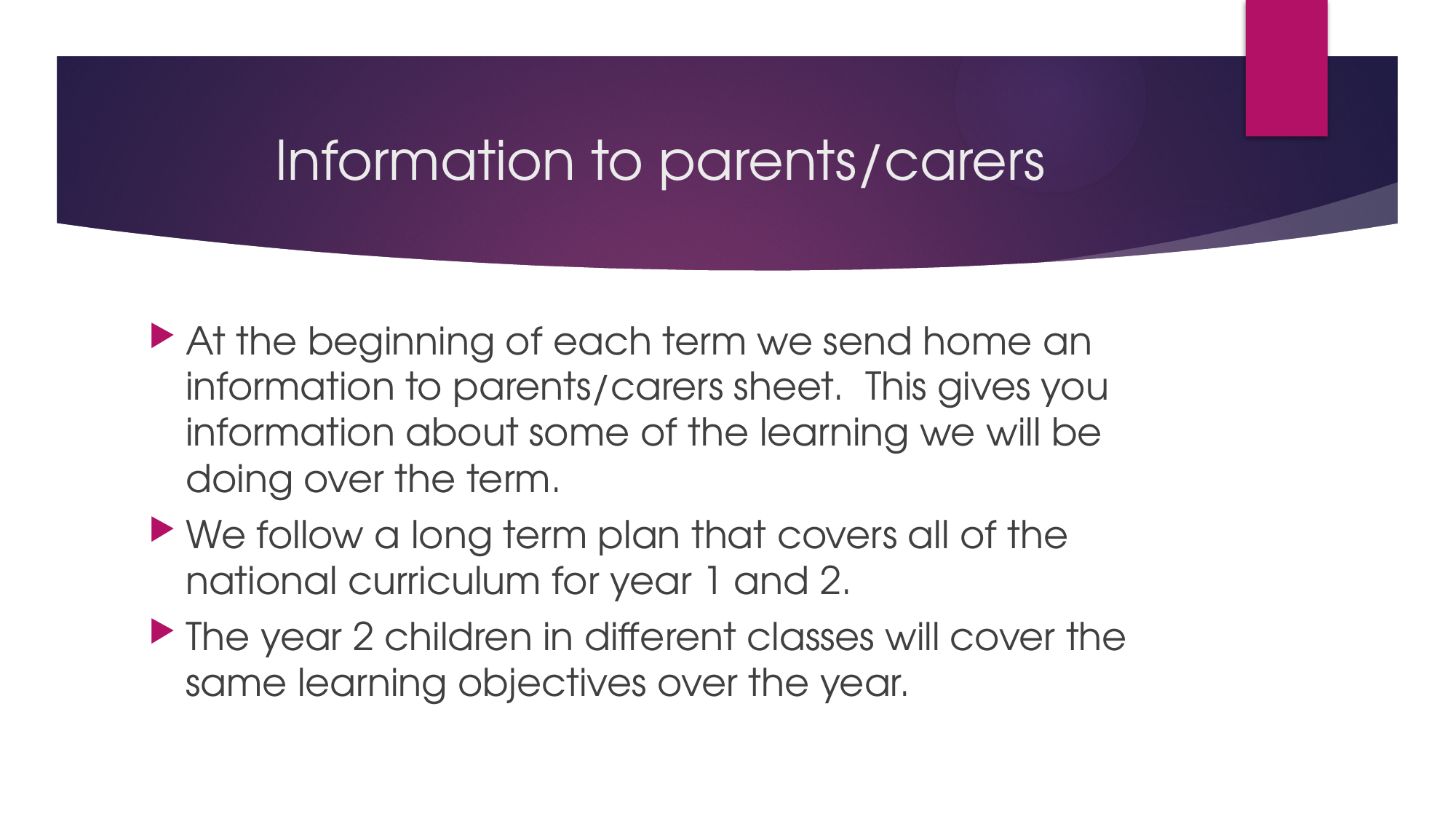

# Information to parents/carers
At the beginning of each term we send home an information to parents/carers sheet.  This gives you information about some of the learning we will be doing over the term.
We follow a long term plan that covers all of the national curriculum for year 1 and 2.
The year 2 children in different classes will cover the same learning objectives over the year.